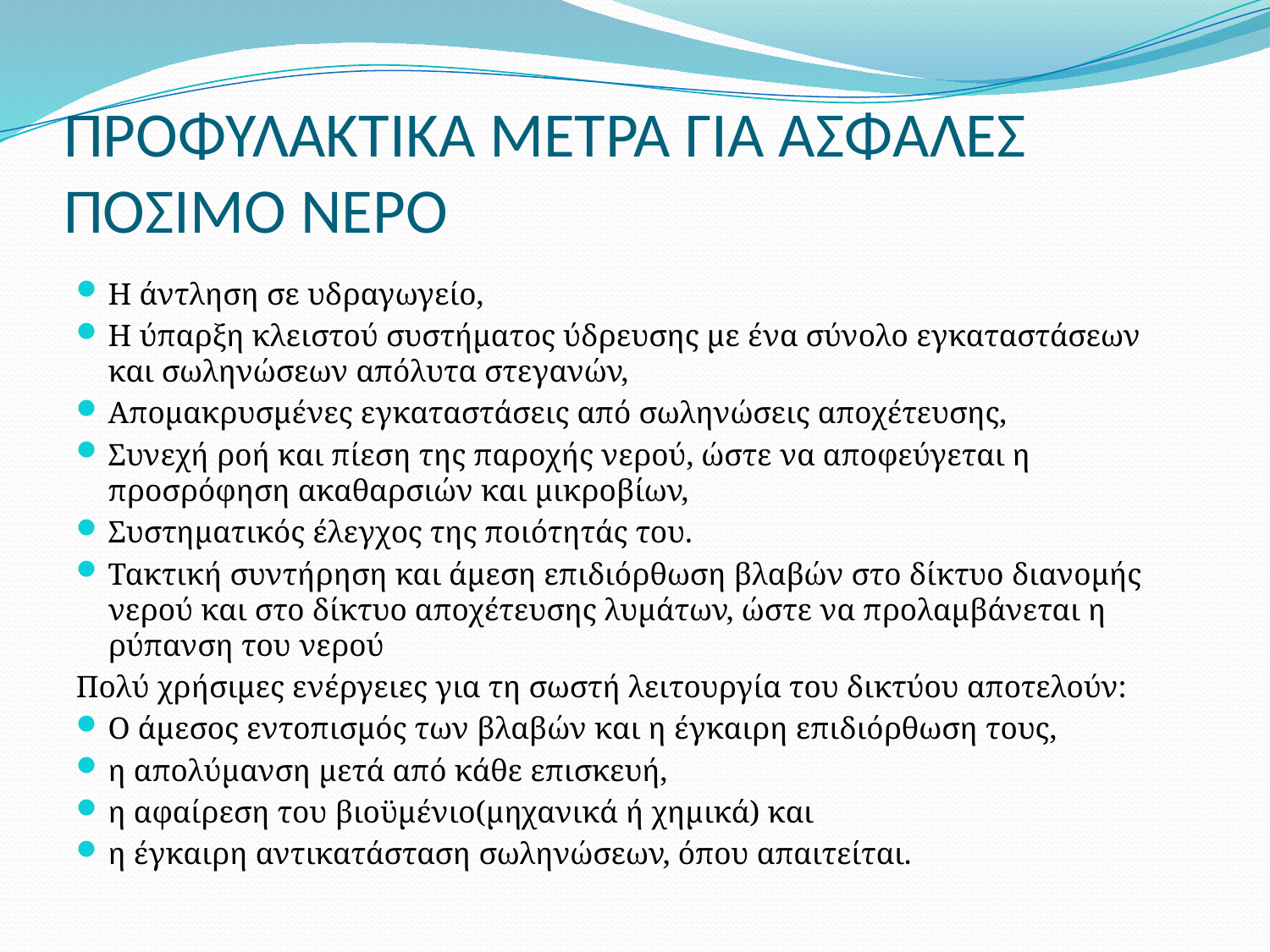

# ΠΡΟΦΥΛΑΚΤΙΚΑ ΜΕΤΡΑ ΓΙΑ ΑΣΦΑΛΕΣ ΠΟΣΙΜΟ ΝΕΡΟ
Η άντληση σε υδραγωγείο,
Η ύπαρξη κλειστού συστήματος ύδρευσης με ένα σύνολο εγκαταστάσεων και σωληνώσεων απόλυτα στεγανών,
Απομακρυσμένες εγκαταστάσεις από σωληνώσεις αποχέτευσης,
Συνεχή ροή και πίεση της παροχής νερού, ώστε να αποφεύγεται η προσρόφηση ακαθαρσιών και μικροβίων,
Συστηματικός έλεγχος της ποιότητάς του.
Τακτική συντήρηση και άμεση επιδιόρθωση βλαβών στο δίκτυο διανομής νερού και στο δίκτυο αποχέτευσης λυμάτων, ώστε να προλαμβάνεται η ρύπανση του νερού
Πολύ χρήσιμες ενέργειες για τη σωστή λειτουργία του δικτύου αποτελούν:
Ο άμεσος εντοπισμός των βλαβών και η έγκαιρη επιδιόρθωση τους,
η απολύμανση μετά από κάθε επισκευή,
η αφαίρεση του βιοϋμένιο(μηχανικά ή χημικά) και
η έγκαιρη αντικατάσταση σωληνώσεων, όπου απαιτείται.